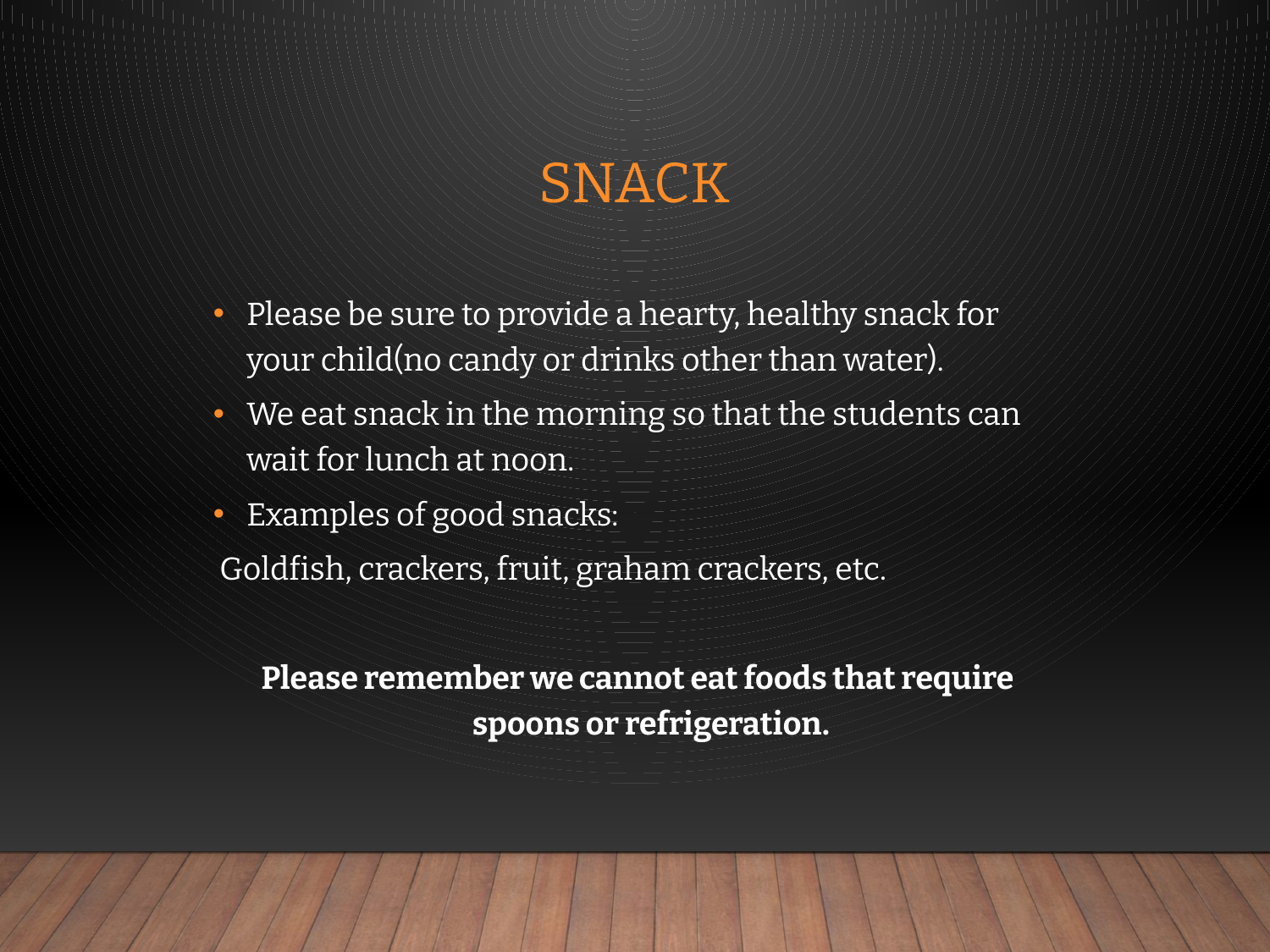

# Snack
Please be sure to provide a hearty, healthy snack for your child(no candy or drinks other than water).
We eat snack in the morning so that the students can wait for lunch at noon.
Examples of good snacks:
 Goldfish, crackers, fruit, graham crackers, etc.

 Please remember we cannot eat foods that require spoons or refrigeration.